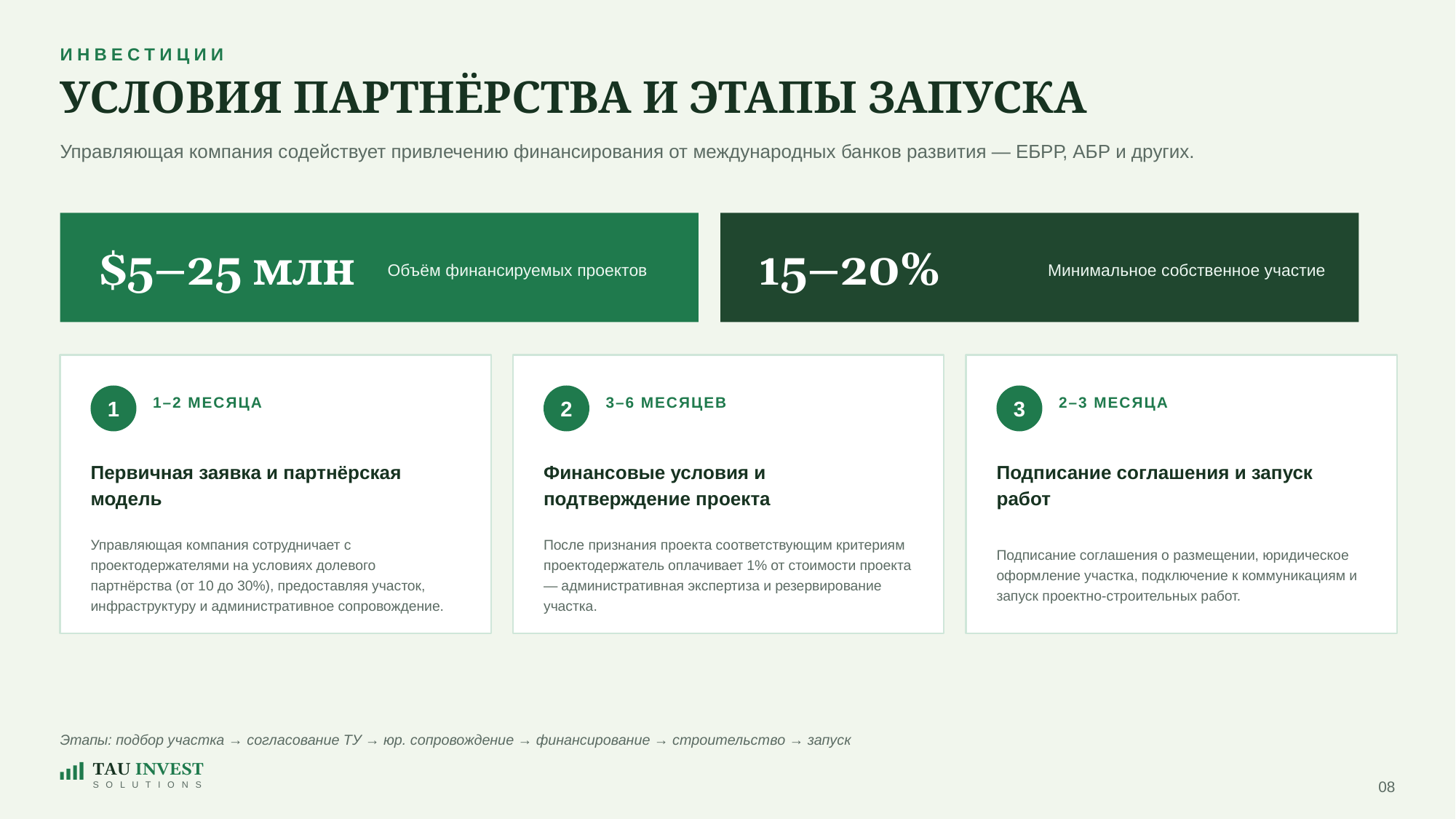

ИНВЕСТИЦИИ
УСЛОВИЯ ПАРТНЁРСТВА И ЭТАПЫ ЗАПУСКА
Управляющая компания содействует привлечению финансирования от международных банков развития — ЕБРР, АБР и других.

Объём финансируемых проектов

Минимальное собственное участие
$5–25 млн
15–20%

1
1–2 МЕСЯЦА

2
3–6 МЕСЯЦЕВ

3
2–3 МЕСЯЦА
Первичная заявка и партнёрская модель
Финансовые условия и подтверждение проекта
Подписание соглашения и запуск работ
Управляющая компания сотрудничает с проектодержателями на условиях долевого партнёрства (от 10 до 30%), предоставляя участок, инфраструктуру и административное сопровождение.
После признания проекта соответствующим критериям проектодержатель оплачивает 1% от стоимости проекта — административная экспертиза и резервирование участка.
Подписание соглашения о размещении, юридическое оформление участка, подключение к коммуникациям и запуск проектно-строительных работ.
Этапы: подбор участка → согласование ТУ → юр. сопровождение → финансирование → строительство → запуск
TAU INVEST

08

S O L U T I O N S